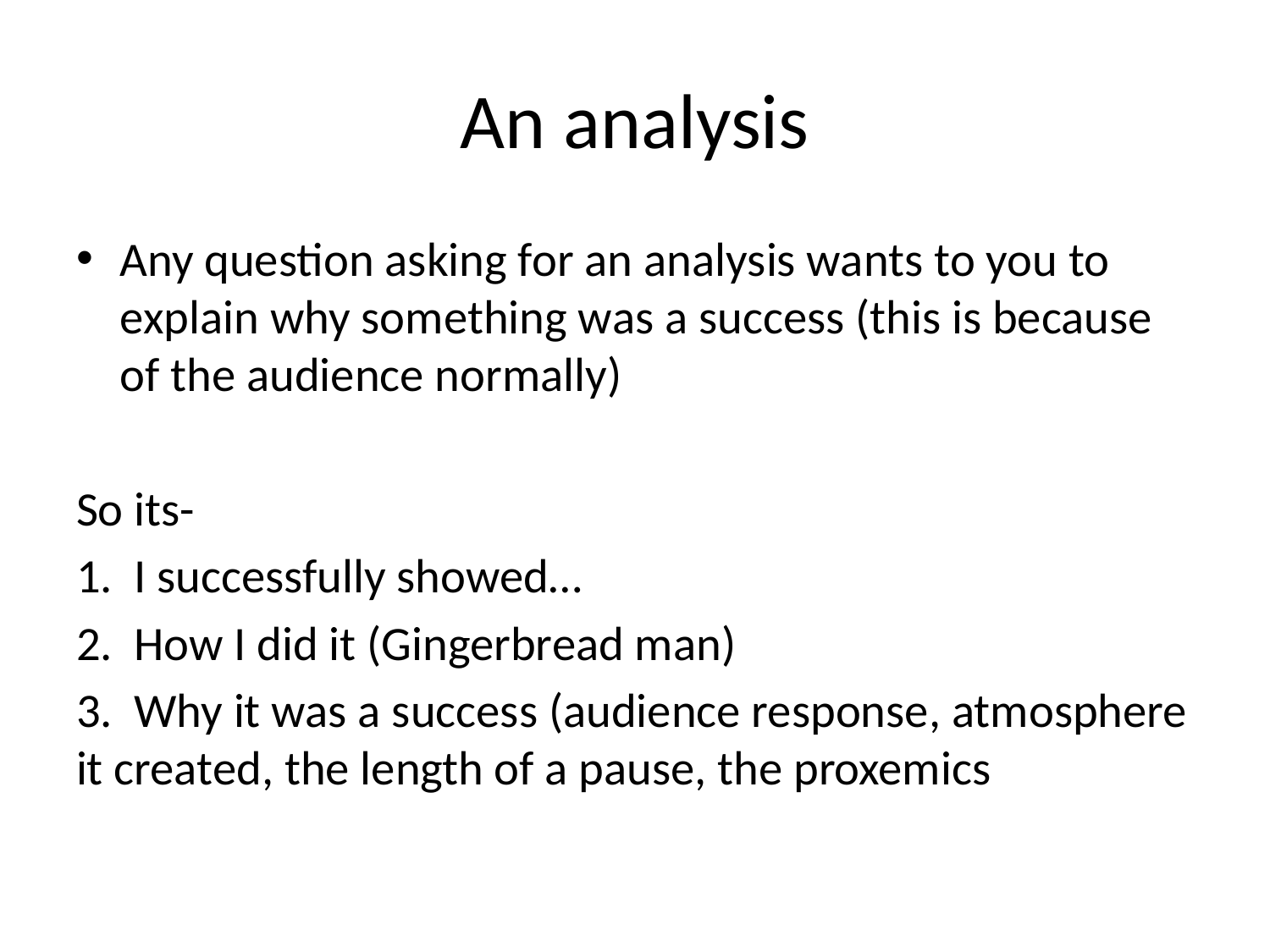

# An analysis
Any question asking for an analysis wants to you to explain why something was a success (this is because of the audience normally)

So its-
1.  I successfully showed…
2.  How I did it (Gingerbread man)
3.  Why it was a success (audience response, atmosphere it created, the length of a pause, the proxemics